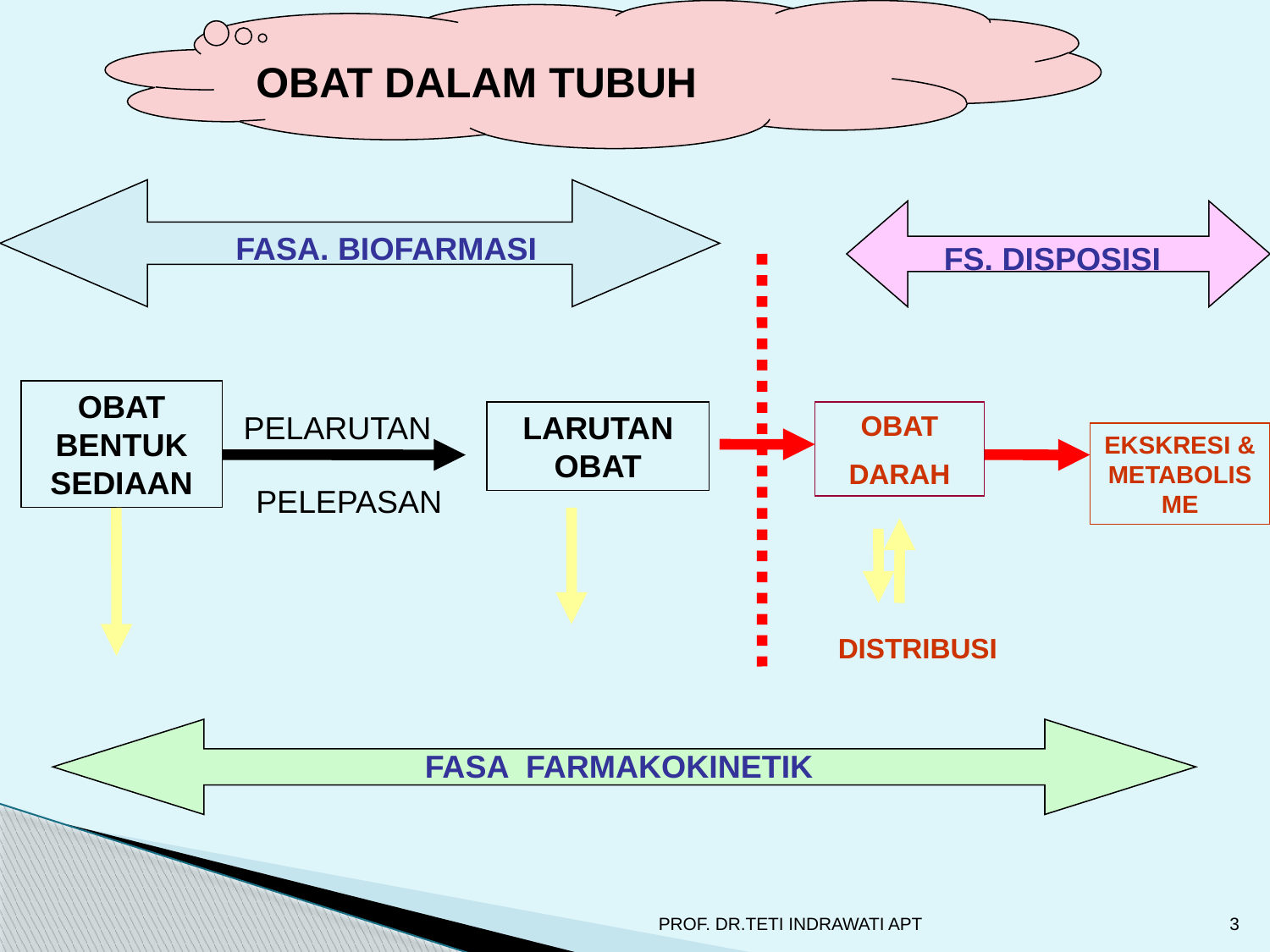

OBAT DALAM TUBUH

FASA. BIOFARMASI
FS. DISPOSISI

OBAT BENTUK SEDIAAN
 PELARUTAN
LARUTAN OBAT
OBAT
DARAH
EKSKRESI & METABOLISME

PELEPASAN

DISTRIBUSI

FASA  FARMAKOKINETIK
PROF. DR.TETI INDRAWATI APT
3